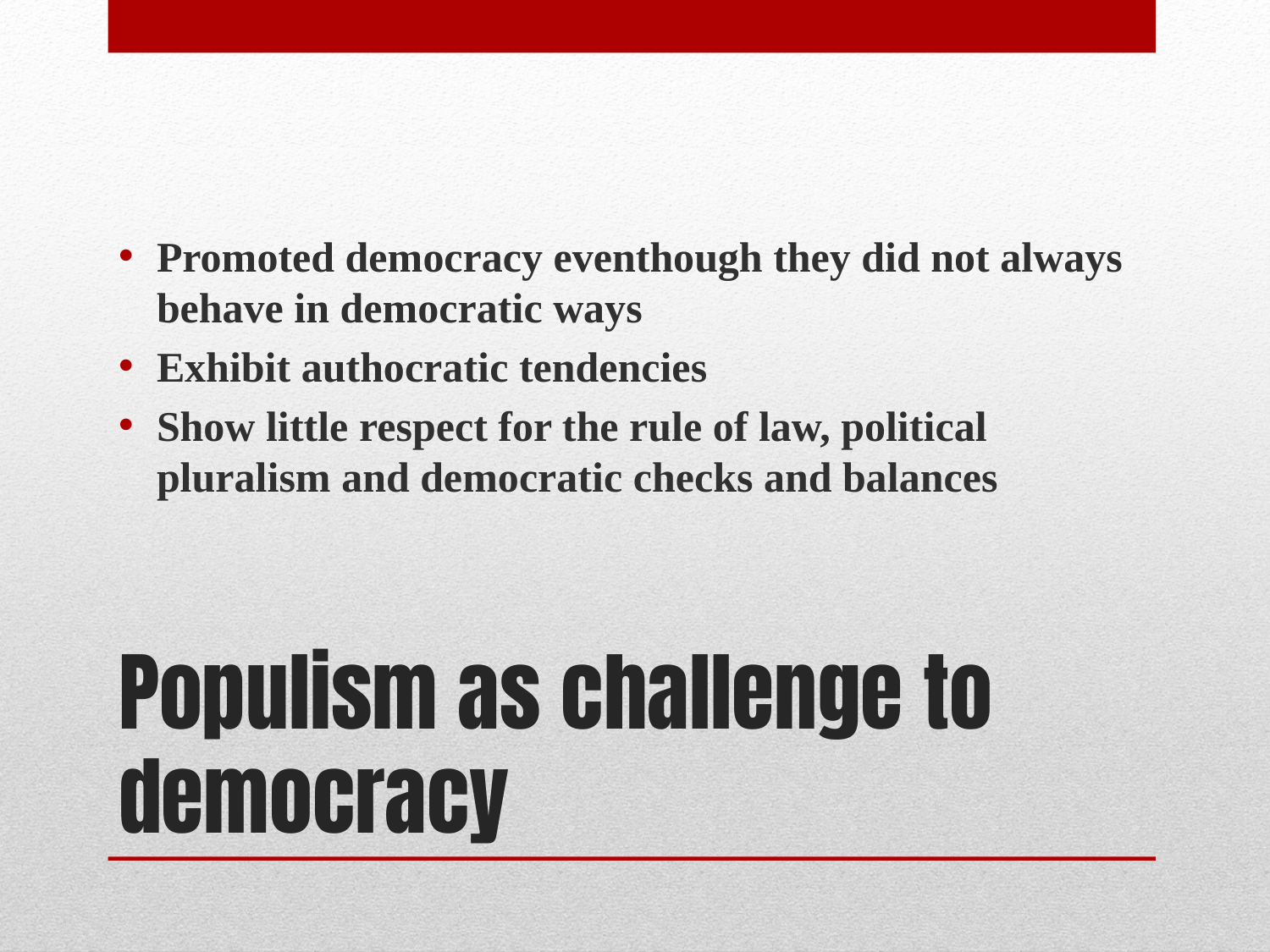

Promoted democracy eventhough they did not always behave in democratic ways
Exhibit authocratic tendencies
Show little respect for the rule of law, political pluralism and democratic checks and balances
# Populism as challenge to democracy